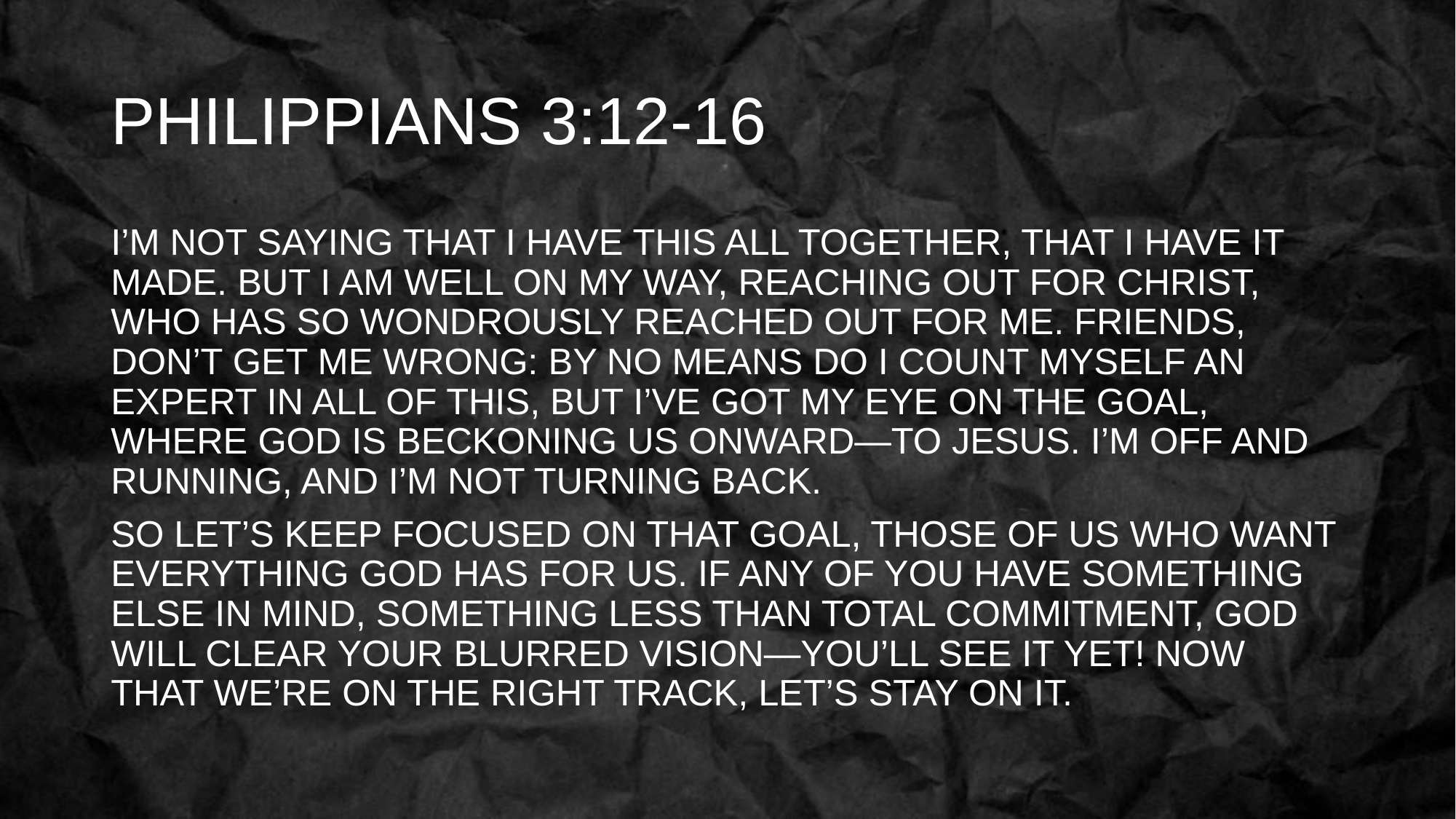

# PHILIPPIANS 3:12-16
I’m not saying that I have this all together, that I have it made. But I am well on my way, reaching out for Christ, who has so wondrously reached out for me. Friends, don’t get me wrong: By no means do I count myself an expert in all of this, but I’ve got my eye on the goal, where God is beckoning us onward—to Jesus. I’m off and running, and I’m not turning back.
So let’s keep focused on that goal, those of us who want everything God has for us. If any of you have something else in mind, something less than total commitment, God will clear your blurred vision—you’ll see it yet! Now that we’re on the right track, let’s stay on it.